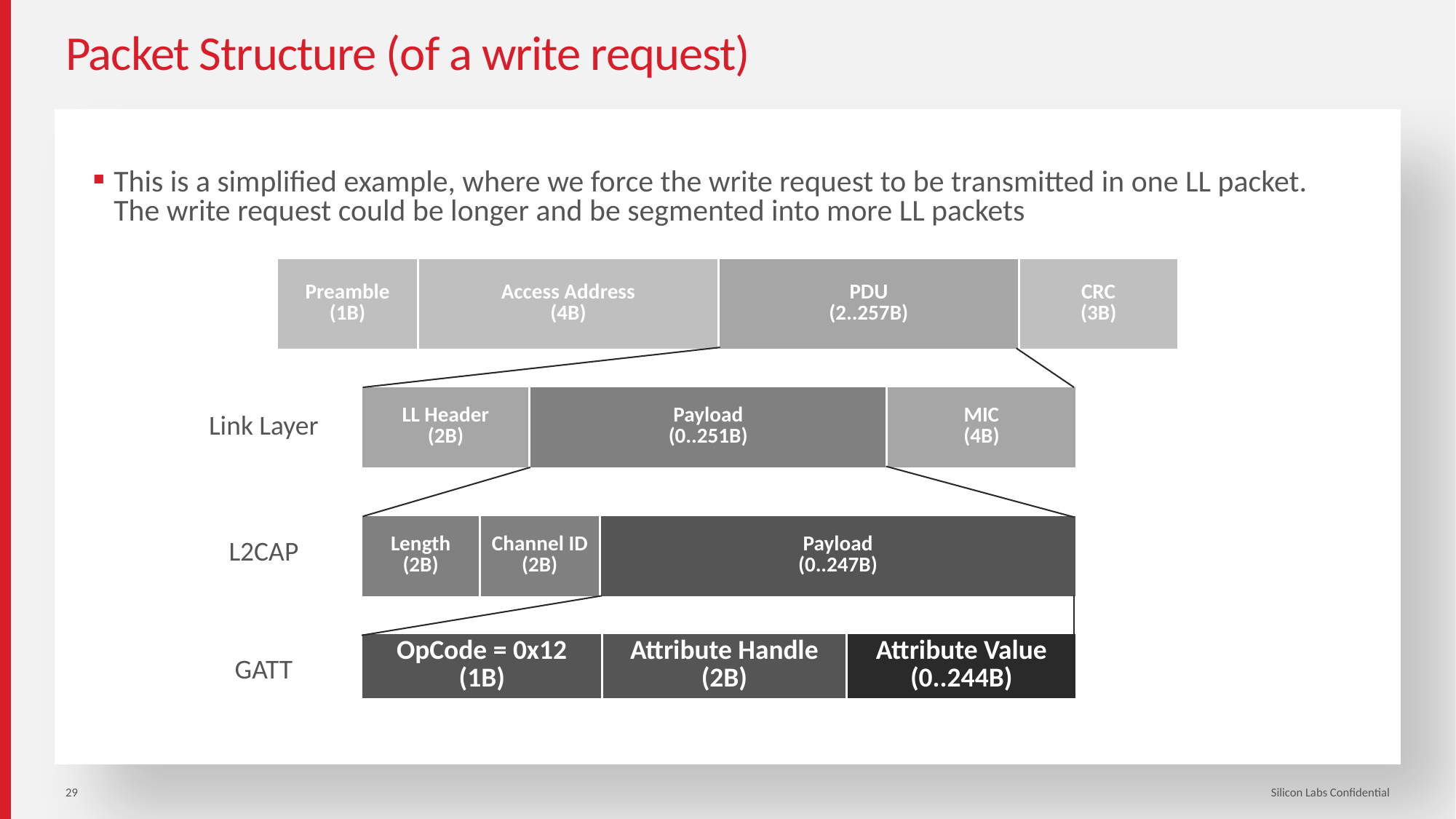

# Packet Structure (of a write request)
This is a simplified example, where we force the write request to be transmitted in one LL packet.
The write request could be longer and be segmented into more LL packets

| Preamble (1B) | Access Address (4B) | PDU (2..257B) | CRC (3B) |
| --- | --- | --- | --- |
| LL Header (2B) | Payload (0..251B) | MIC (4B) |
| --- | --- | --- |
Link Layer
| Length (2B) | Channel ID (2B) | Payload (0..247B) |
| --- | --- | --- |
L2CAP
| OpCode = 0x12 (1B) | Attribute Handle (2B) | Attribute Value (0..244B) |
| --- | --- | --- |
GATT
29
Silicon Labs Confidential